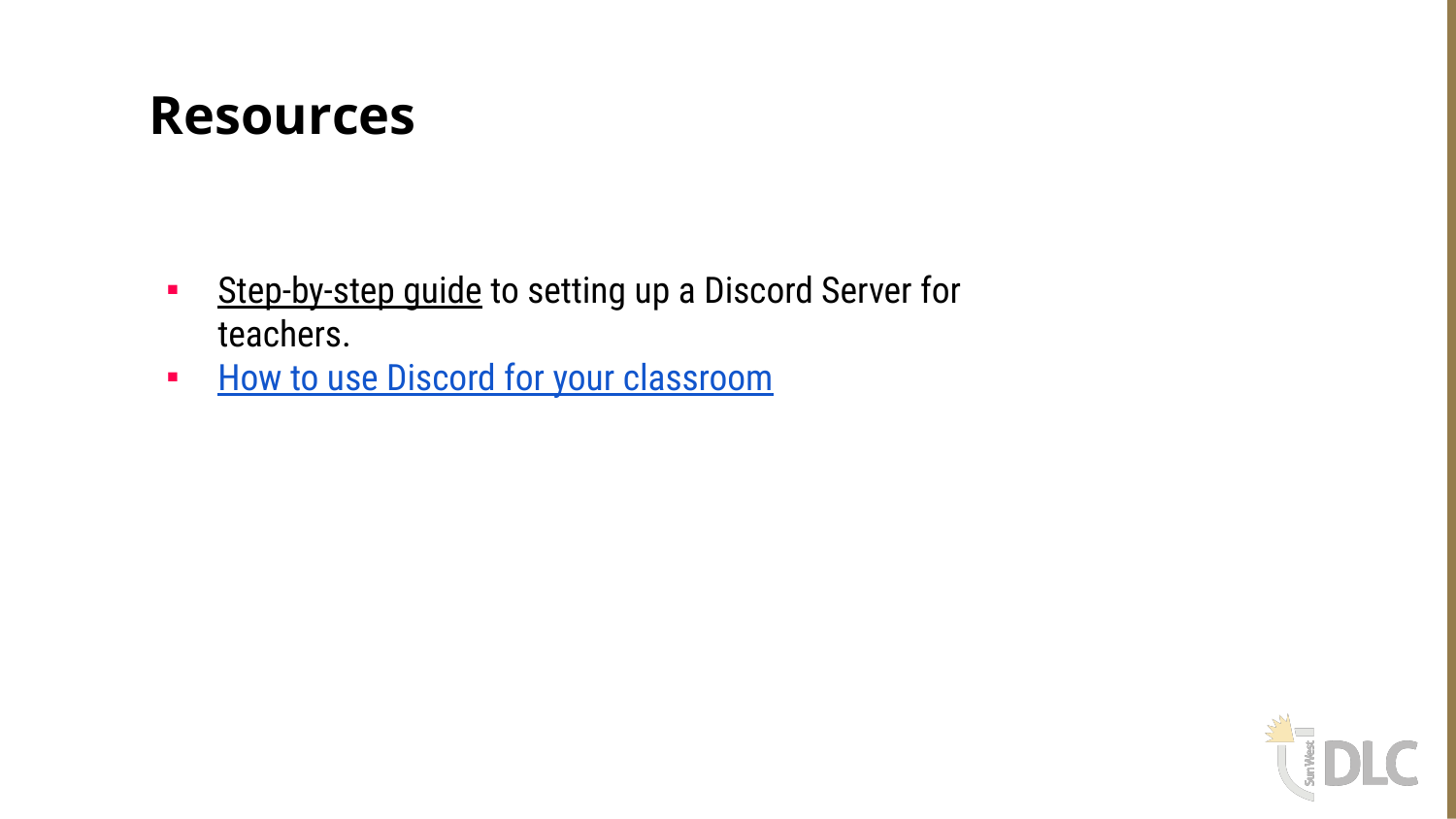

# Resources
Step-by-step guide to setting up a Discord Server for teachers.
How to use Discord for your classroom